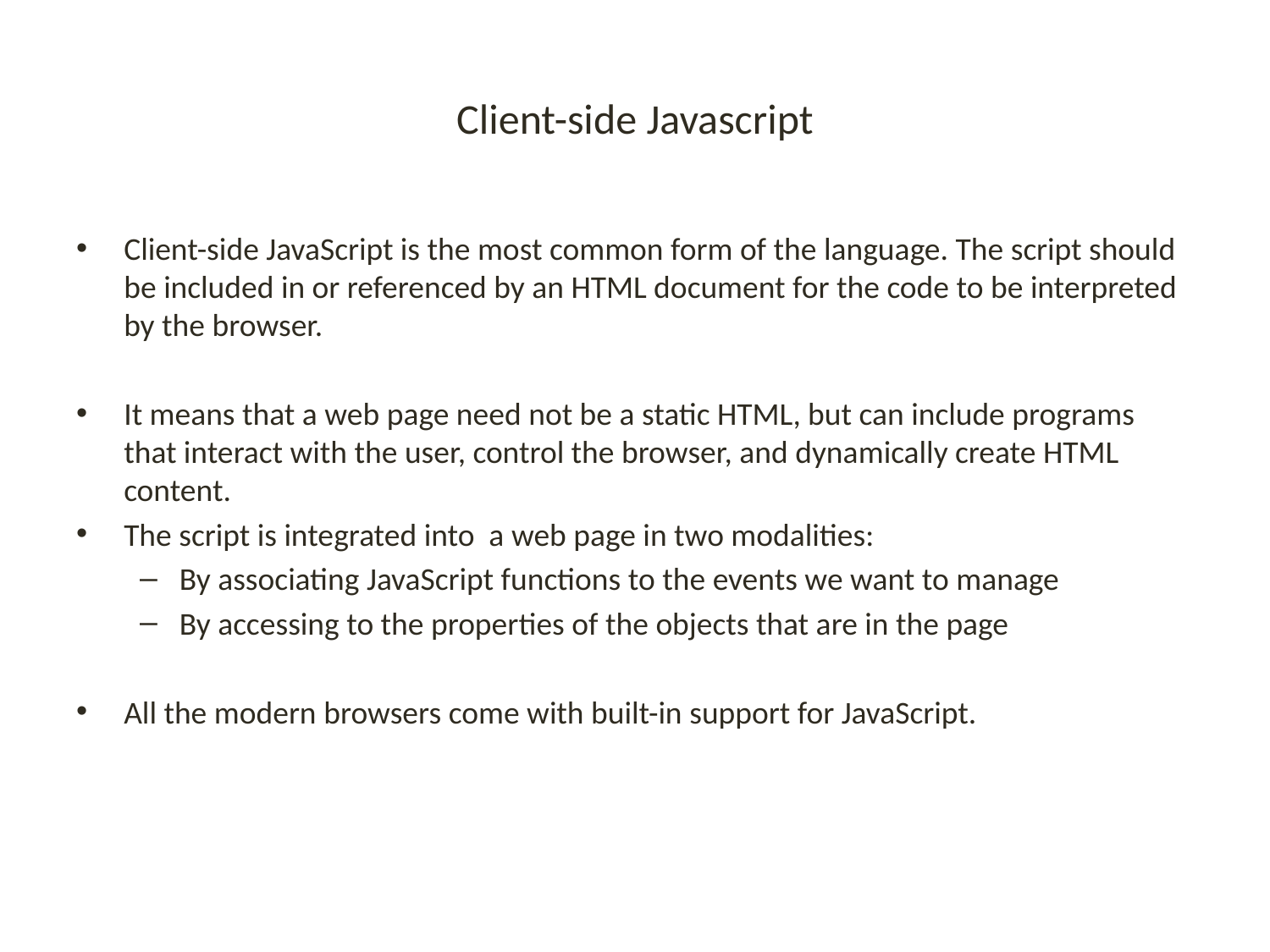

# Client-side Javascript
Client-side JavaScript is the most common form of the language. The script should be included in or referenced by an HTML document for the code to be interpreted by the browser.

It means that a web page need not be a static HTML, but can include programs that interact with the user, control the browser, and dynamically create HTML content.
The script is integrated into  a web page in two modalities:
By associating JavaScript functions to the events we want to manage
By accessing to the properties of the objects that are in the page

All the modern browsers come with built-in support for JavaScript.